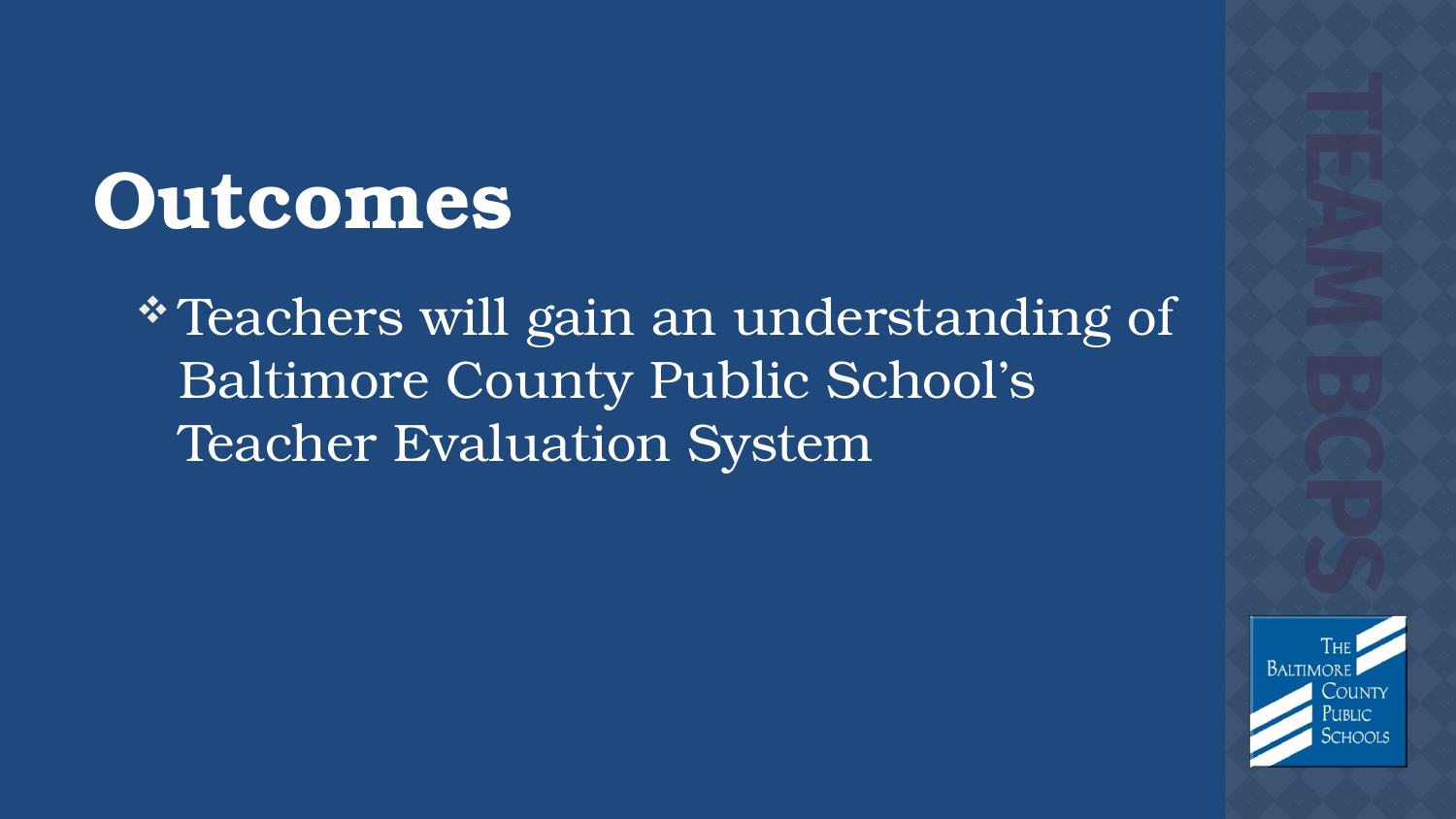

# Outcomes
Teachers will gain an understanding of Baltimore County Public School’s Teacher Evaluation System